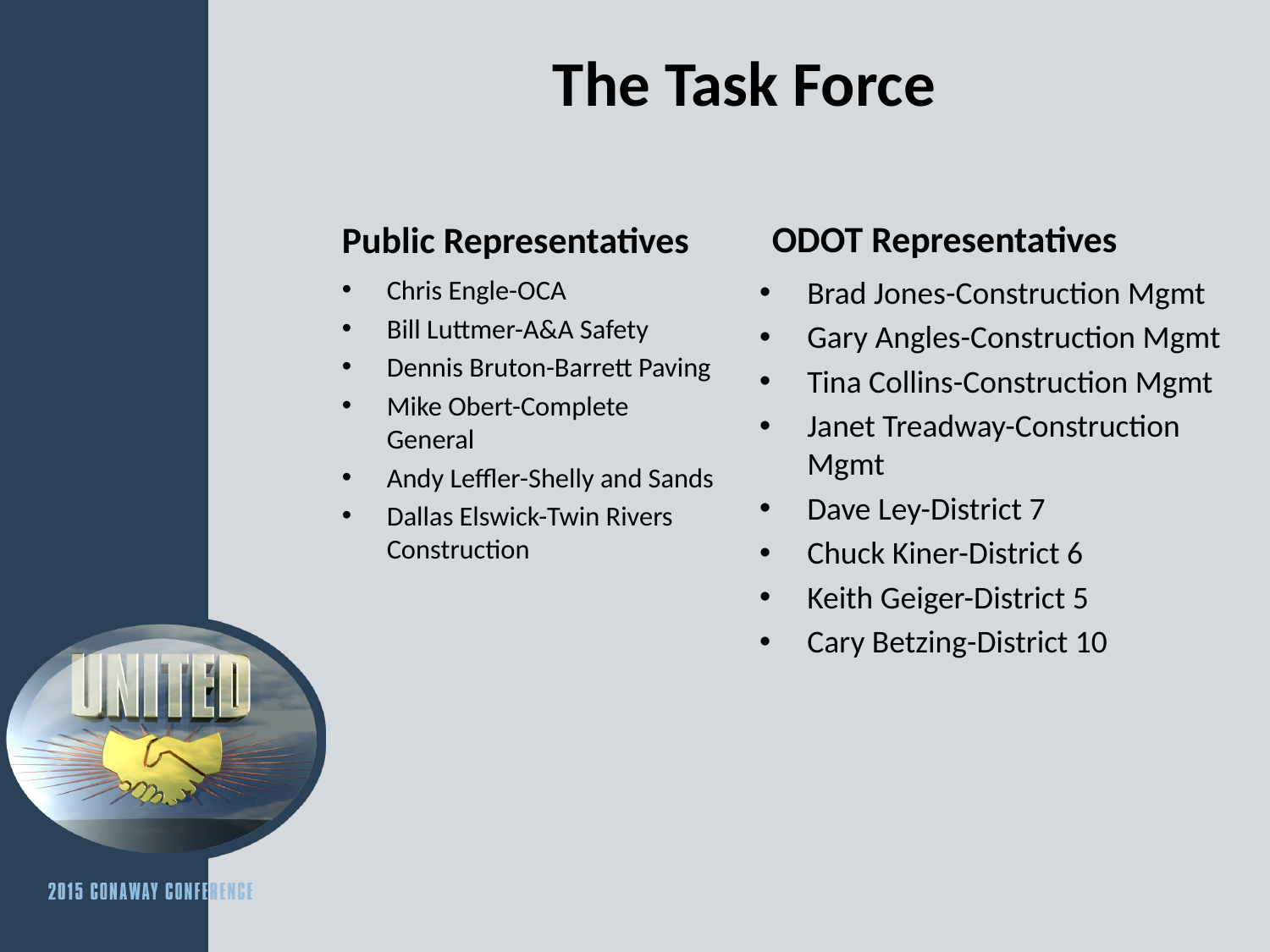

# The Task Force
ODOT Representatives
Public Representatives
Chris Engle-OCA
Bill Luttmer-A&A Safety
Dennis Bruton-Barrett Paving
Mike Obert-Complete General
Andy Leffler-Shelly and Sands
Dallas Elswick-Twin Rivers Construction

Brad Jones-Construction Mgmt
Gary Angles-Construction Mgmt
Tina Collins-Construction Mgmt
Janet Treadway-Construction Mgmt
Dave Ley-District 7
Chuck Kiner-District 6
Keith Geiger-District 5
Cary Betzing-District 10